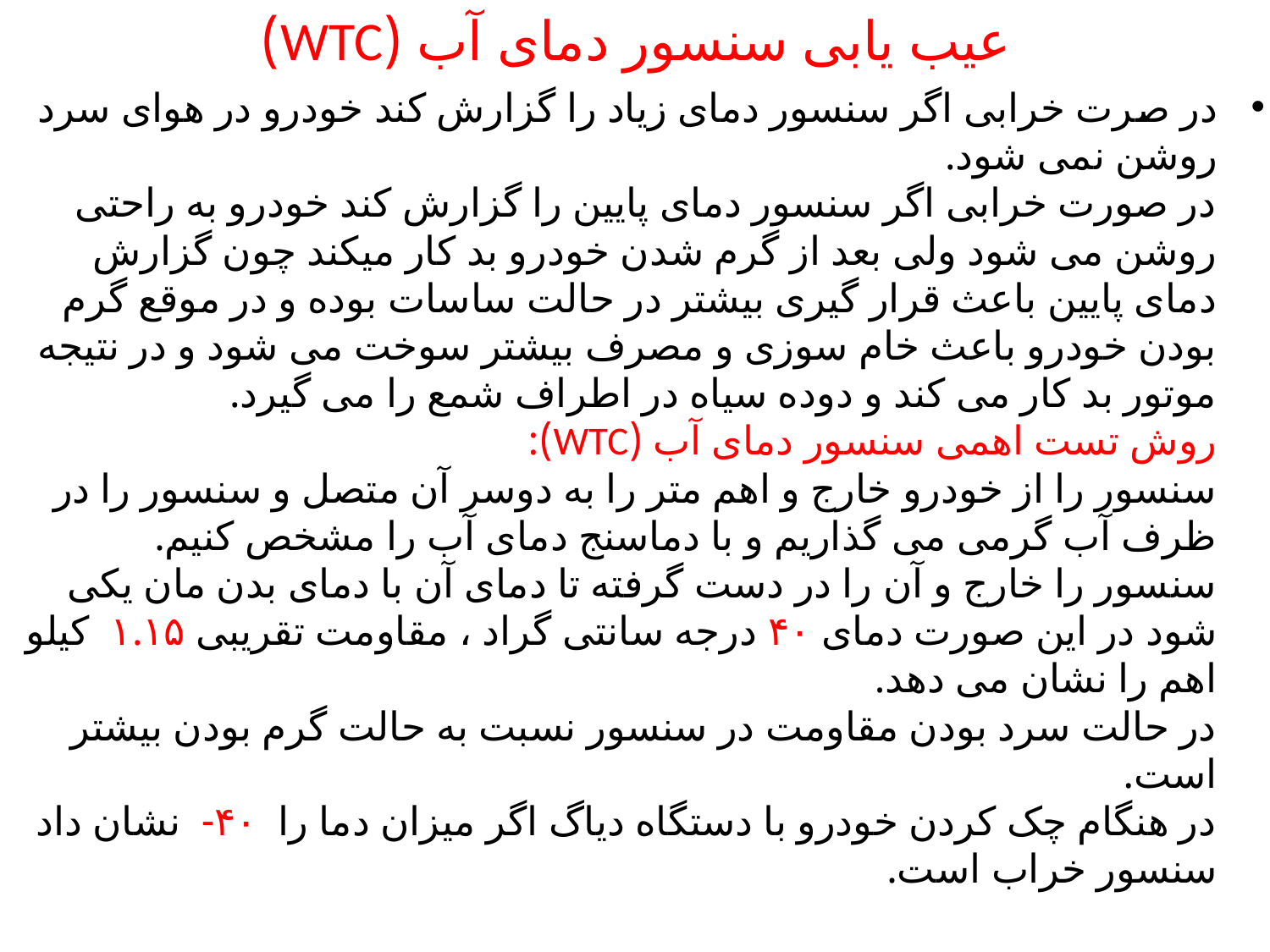

# عیب یابی سنسور دمای آب (WTC)
در صرت خرابی اگر سنسور دمای زیاد را گزارش کند خودرو در هوای سرد روشن نمی شود.
در صورت خرابی اگر سنسور دمای پایین را گزارش کند خودرو به راحتی روشن می شود ولی بعد از گرم شدن خودرو بد کار میکند چون گزارش دمای پایین باعث قرار گیری بیشتر در حالت ساسات بوده و در موقع گرم بودن خودرو باعث خام سوزی و مصرف بیشتر سوخت می شود و در نتیجه موتور بد کار می کند و دوده سیاه در اطراف شمع را می گیرد.
روش تست اهمی سنسور دمای آب (WTC):
سنسور را از خودرو خارج و اهم متر را به دوسر آن متصل و سنسور را در ظرف آب گرمی می گذاریم و با دماسنج دمای آب را مشخص کنیم.
سنسور را خارج و آن را در دست گرفته تا دمای آن با دمای بدن مان یکی شود در این صورت دمای ۴۰ درجه سانتی گراد ، مقاومت تقریبی ۱.۱۵  کیلو اهم را نشان می دهد.
در حالت سرد بودن مقاومت در سنسور نسبت به حالت گرم بودن بیشتر است.
در هنگام چک کردن خودرو با دستگاه دیاگ اگر میزان دما را  ۴۰-  نشان داد سنسور خراب است.